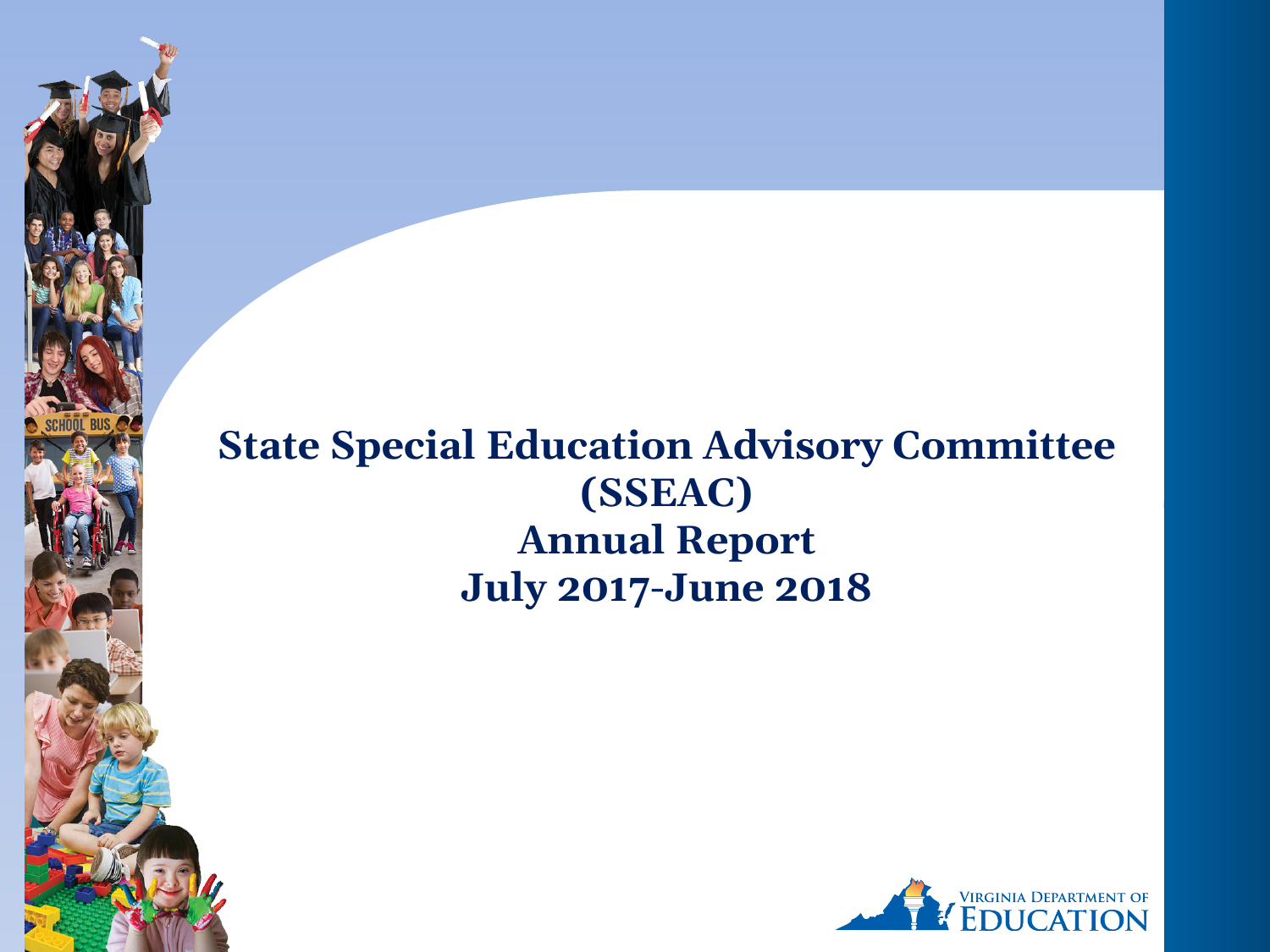

# State Special Education Advisory Committee (SSEAC) Annual Report July 2017-June 2018